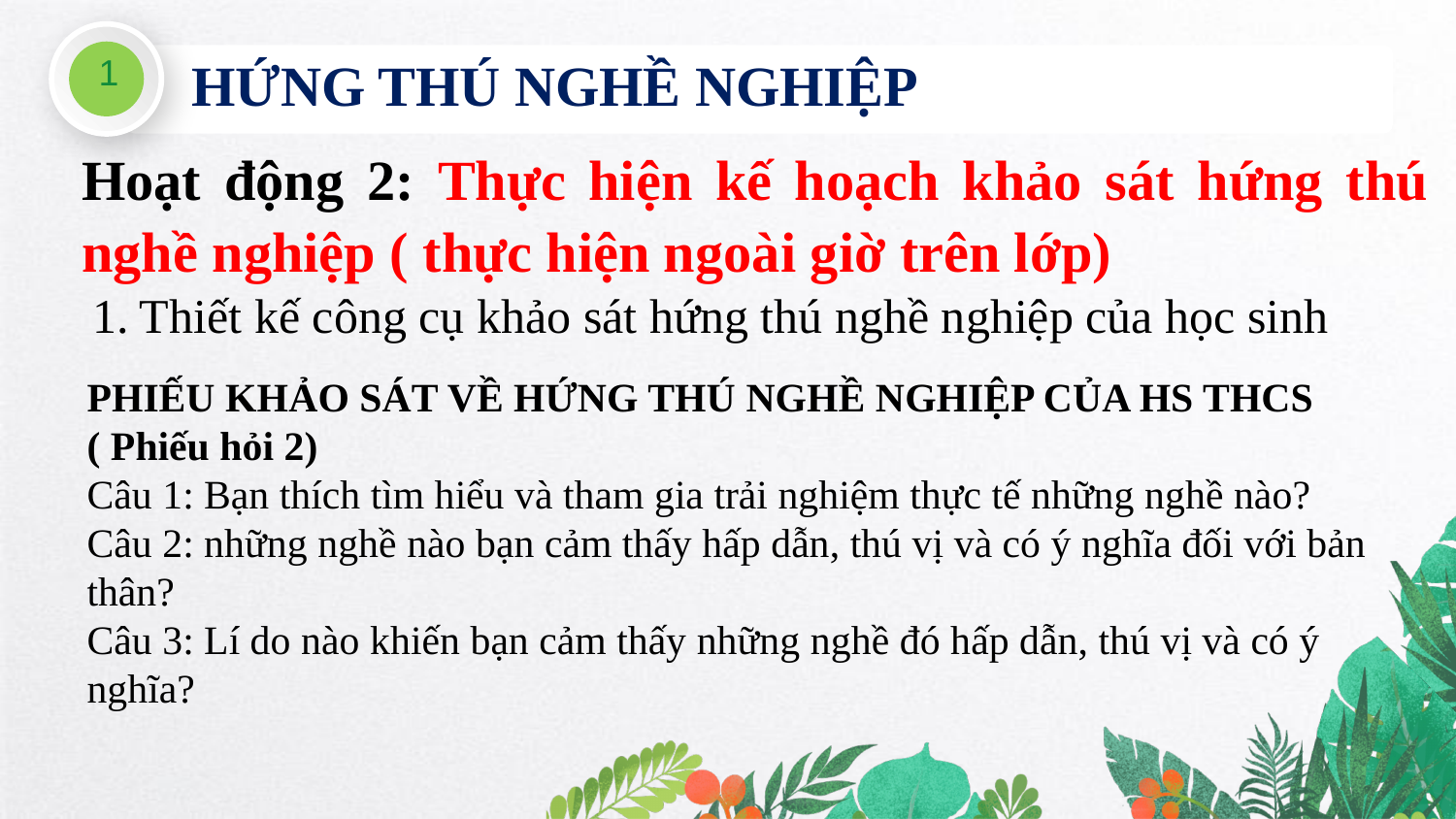

1
HỨNG THÚ NGHỀ NGHIỆP
Hoạt động 2: Thực hiện kế hoạch khảo sát hứng thú nghề nghiệp ( thực hiện ngoài giờ trên lớp)
1. Thiết kế công cụ khảo sát hứng thú nghề nghiệp của học sinh
PHIẾU KHẢO SÁT VỀ HỨNG THÚ NGHỀ NGHIỆP CỦA HS THCS
( Phiếu hỏi 2)
Câu 1: Bạn thích tìm hiểu và tham gia trải nghiệm thực tế những nghề nào?
Câu 2: những nghề nào bạn cảm thấy hấp dẫn, thú vị và có ý nghĩa đối với bản thân?
Câu 3: Lí do nào khiến bạn cảm thấy những nghề đó hấp dẫn, thú vị và có ý nghĩa?